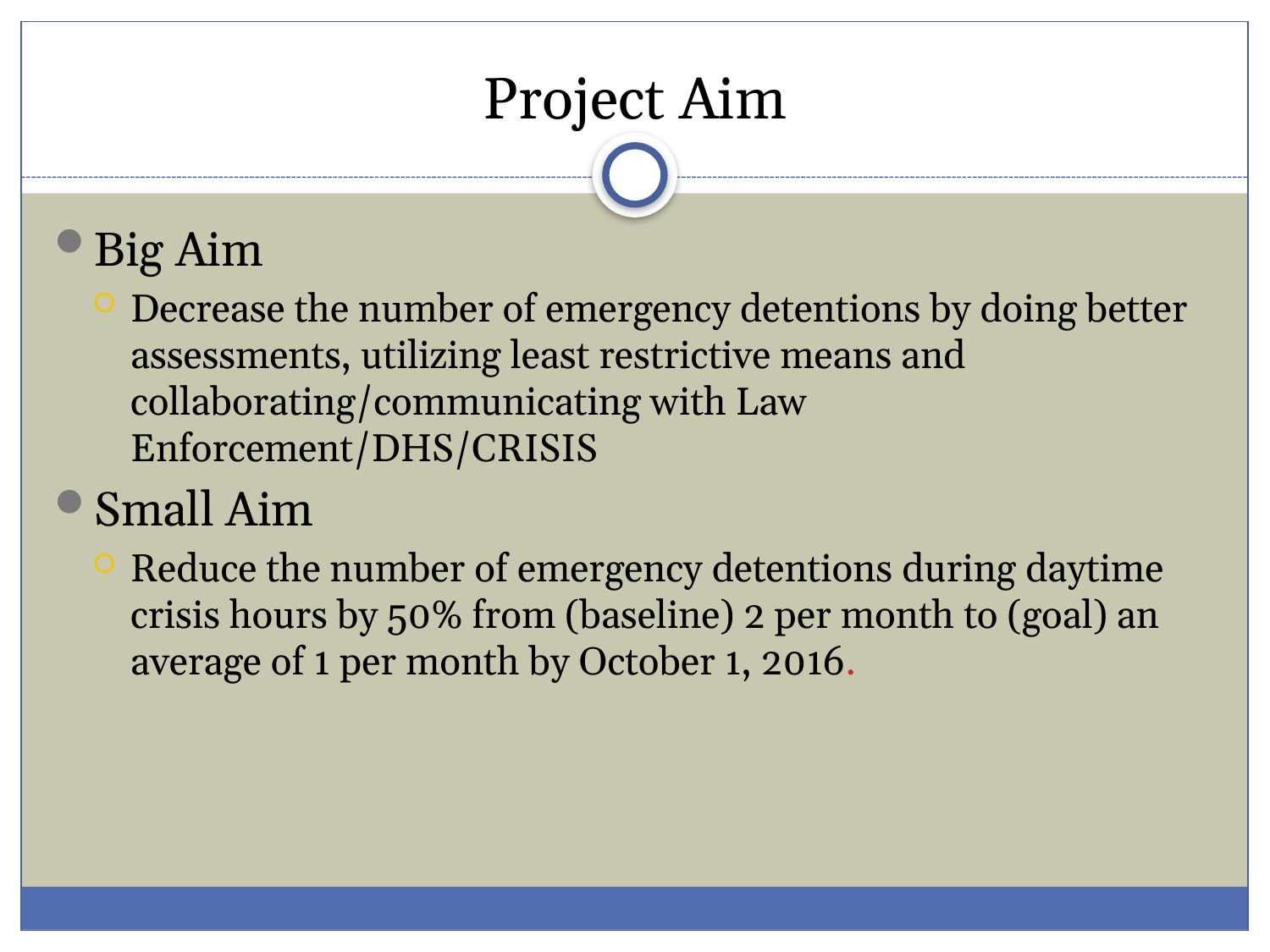

# Project Aim
Big Aim
Decrease the number of emergency detentions by doing better assessments, utilizing least restrictive means and collaborating/communicating with Law Enforcement/DHS/CRISIS
Small Aim
Reduce the number of emergency detentions during daytime crisis hours by 50% from (baseline) 2 per month to (goal) an average of 1 per month by October 1, 2016.